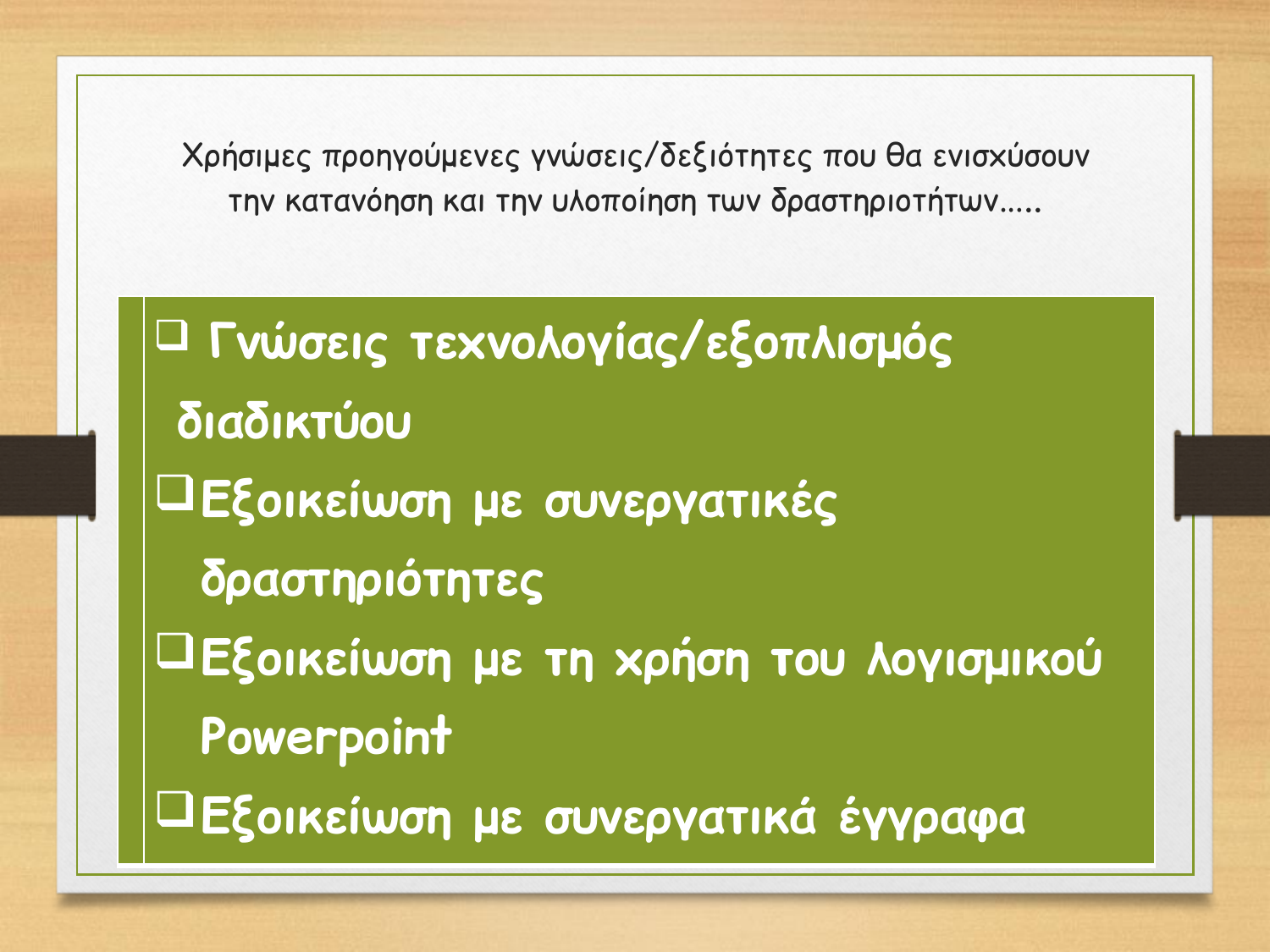

# Χρήσιμες προηγούμενες γνώσεις/δεξιότητες που θα ενισχύσουν την κατανόηση και την υλοποίηση των δραστηριοτήτων…..
|  | Γνώσεις τεχνολογίας/εξοπλισμός διαδικτύου Εξοικείωση με συνεργατικές δραστηριότητες Εξοικείωση με τη χρήση του λογισμικού Powerpoint Εξοικείωση με συνεργατικά έγγραφα |
| --- | --- |